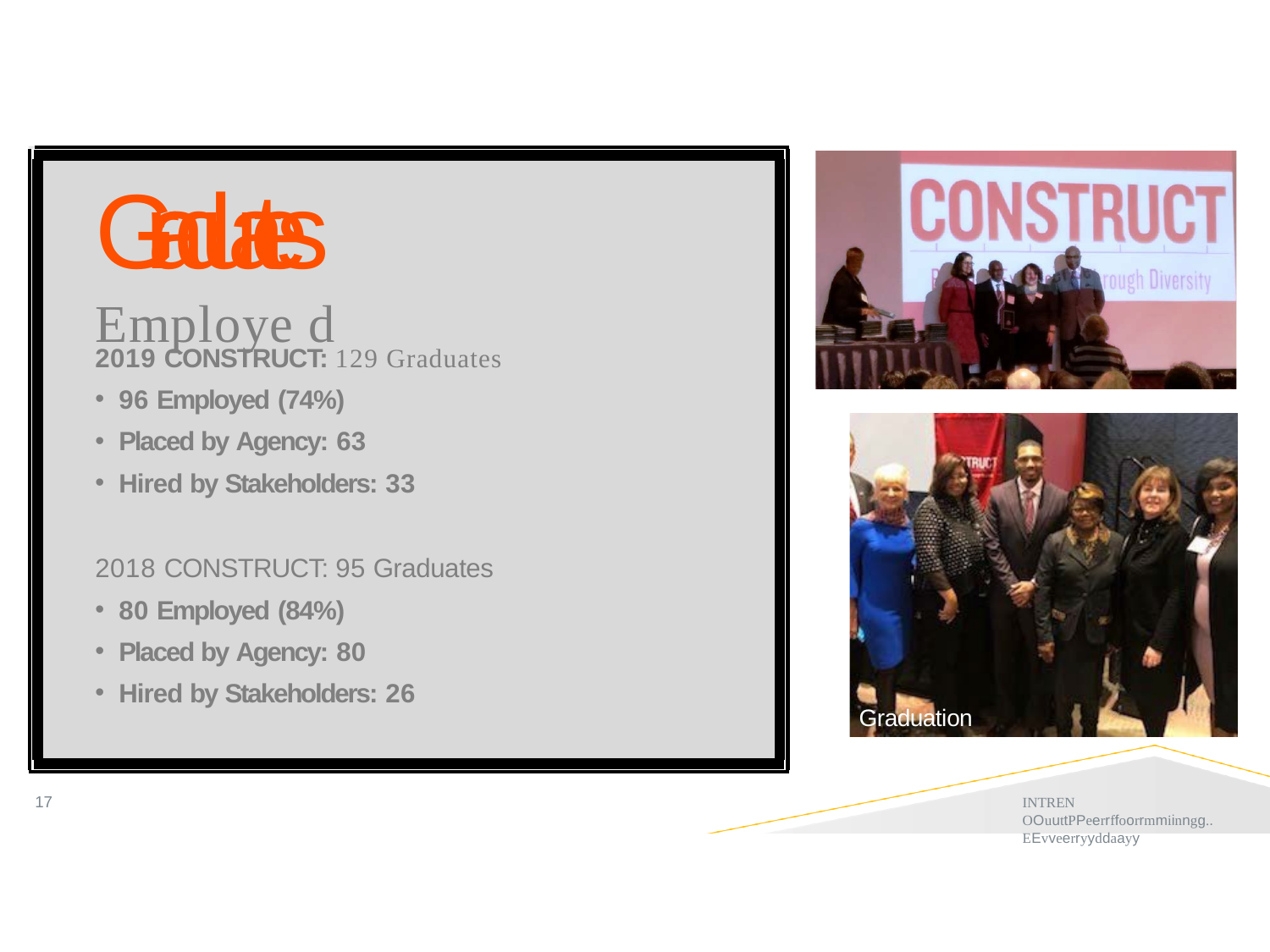

# Graduates Employe d
2019 CONSTRUCT: 129 Graduates
96 Employed (74%)
Placed by Agency: 63
Hired by Stakeholders: 33

2018 CONSTRUCT: 95 Graduates
80 Employed (84%)
Placed by Agency: 80
Hired by Stakeholders: 26

Graduation

17
INTREN OOuuttPPeerrffoorrmmiinngg.. EEvveerryyddaayy